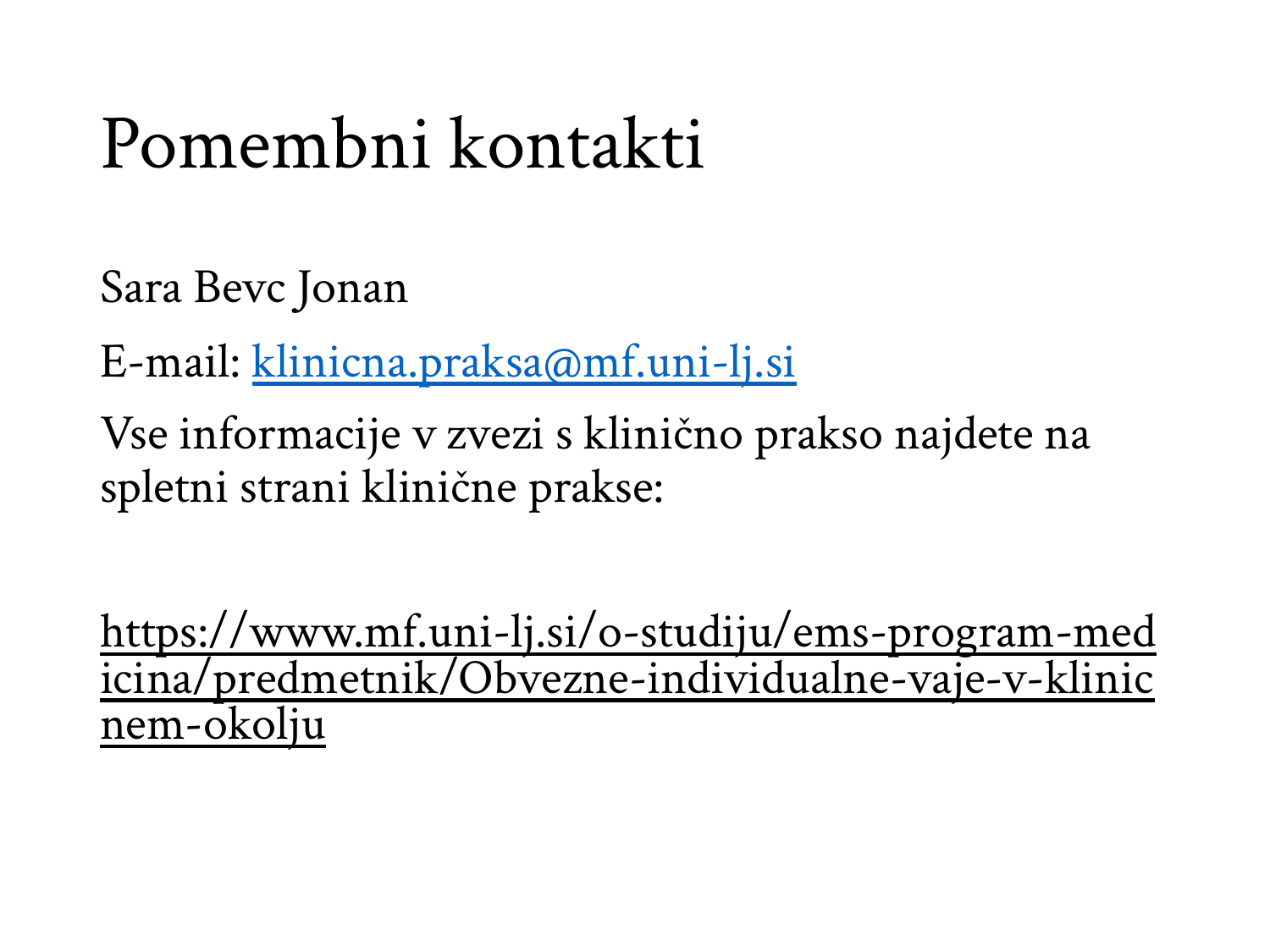

# Pomembni kontakti
Sara Bevc Jonan
E-mail: klinicna.praksa@mf.uni-lj.si
Vse informacije v zvezi s klinično prakso najdete na spletni strani klinične prakse:

https://www.mf.uni-lj.si/o-studiju/ems-program-medicina/predmetnik/Obvezne-individualne-vaje-v-klinicnem-okolju